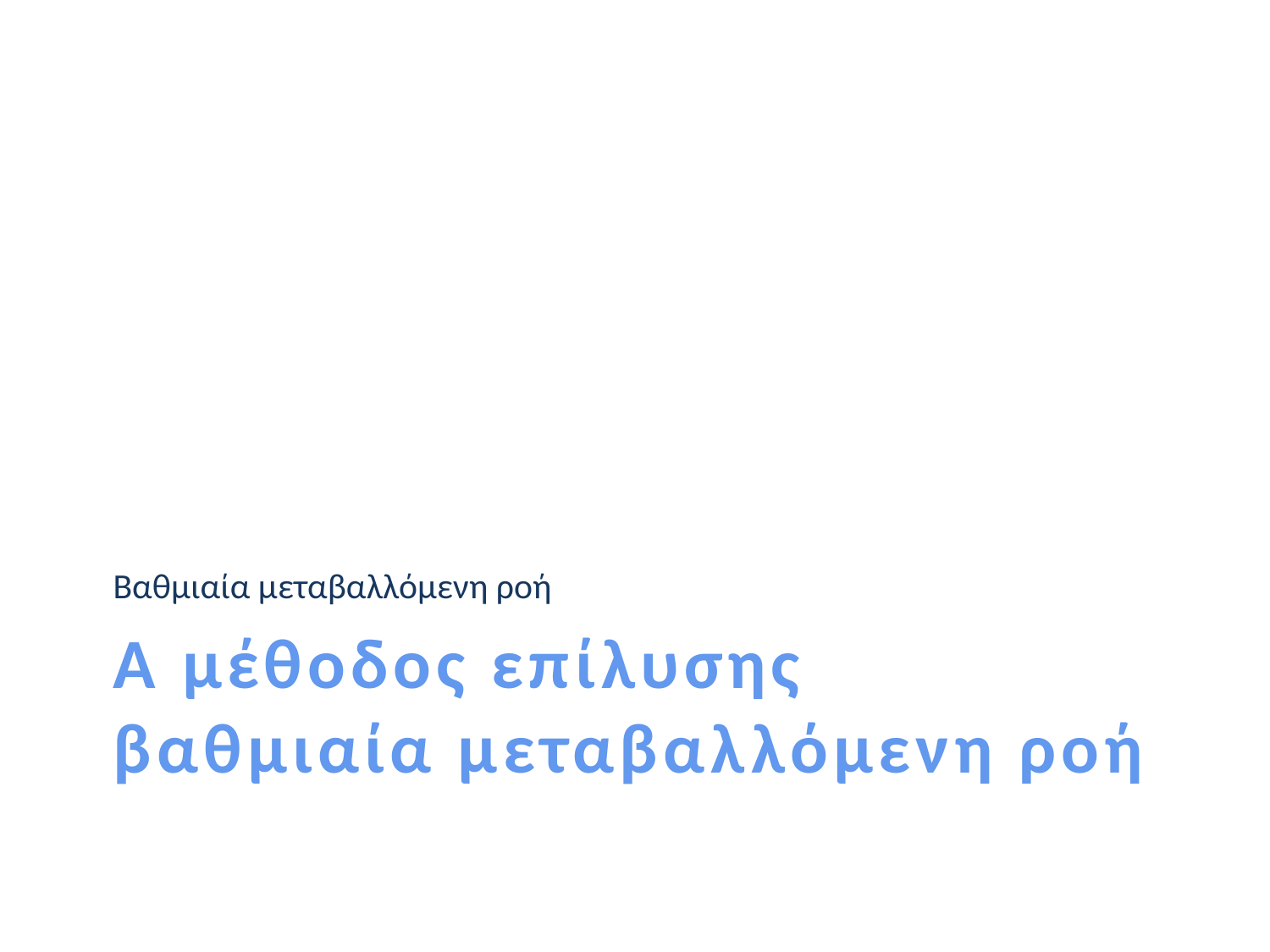

Βαθμιαία μεταβαλλόμενη ροή
# Α μέθοδος επίλυσης βαθμιαία μεταβαλλόμενη ροή